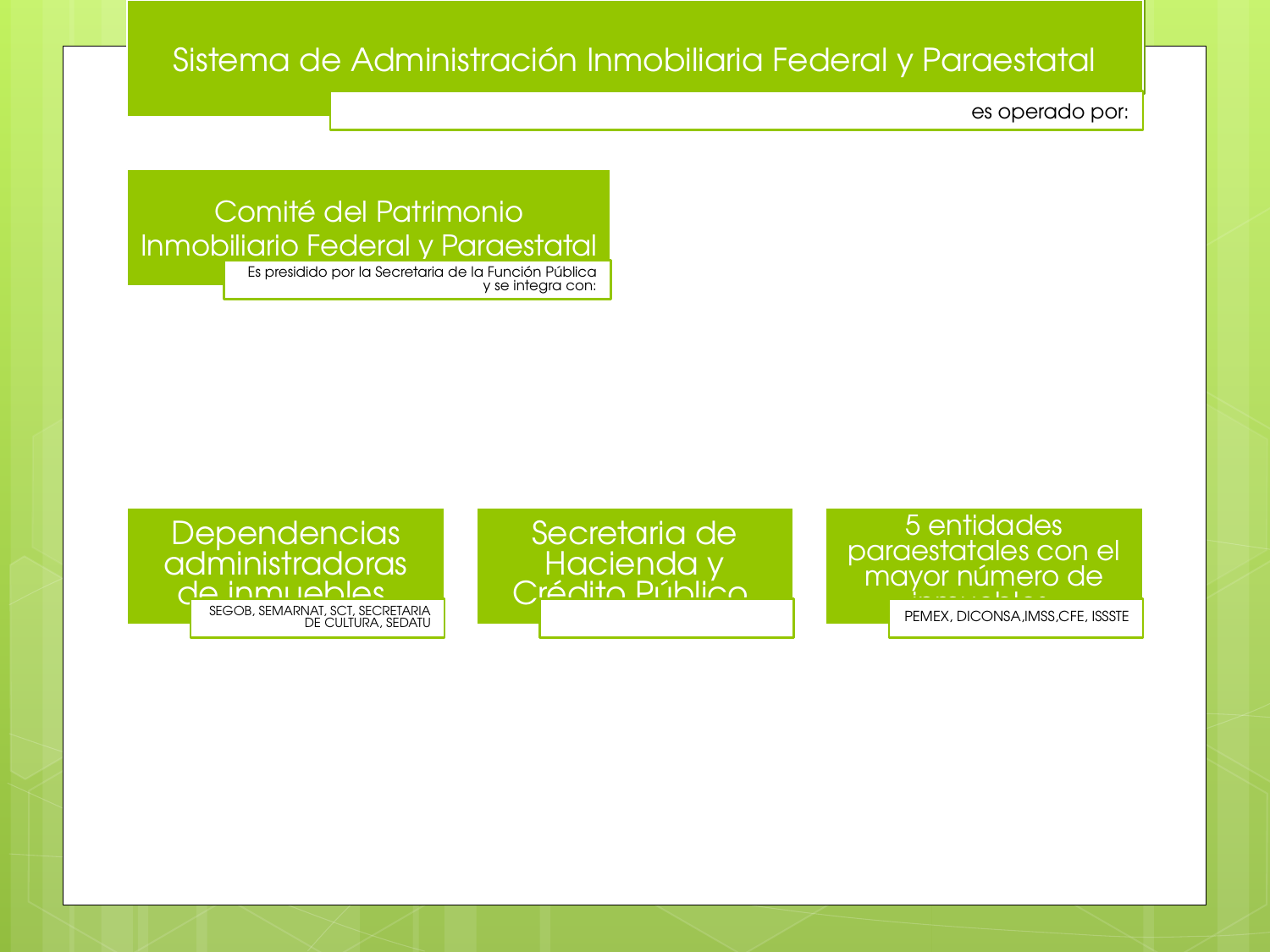

Sistema de Administración Inmobiliaria Federal y Paraestatal
es operado por:
Comité del Patrimonio Inmobiliario Federal y Paraestatal
Es presidido por la Secretaria de la Función Pública y se integra con:
Dependencias administradoras de inmuebles
SEGOB, SEMARNAT, SCT, SECRETARIA DE CULTURA, SEDATU
Secretaria de Hacienda y Crédito Público
5 entidades paraestatales con el mayor número de inmuebles
PEMEX, DICONSA,IMSS,CFE, ISSSTE